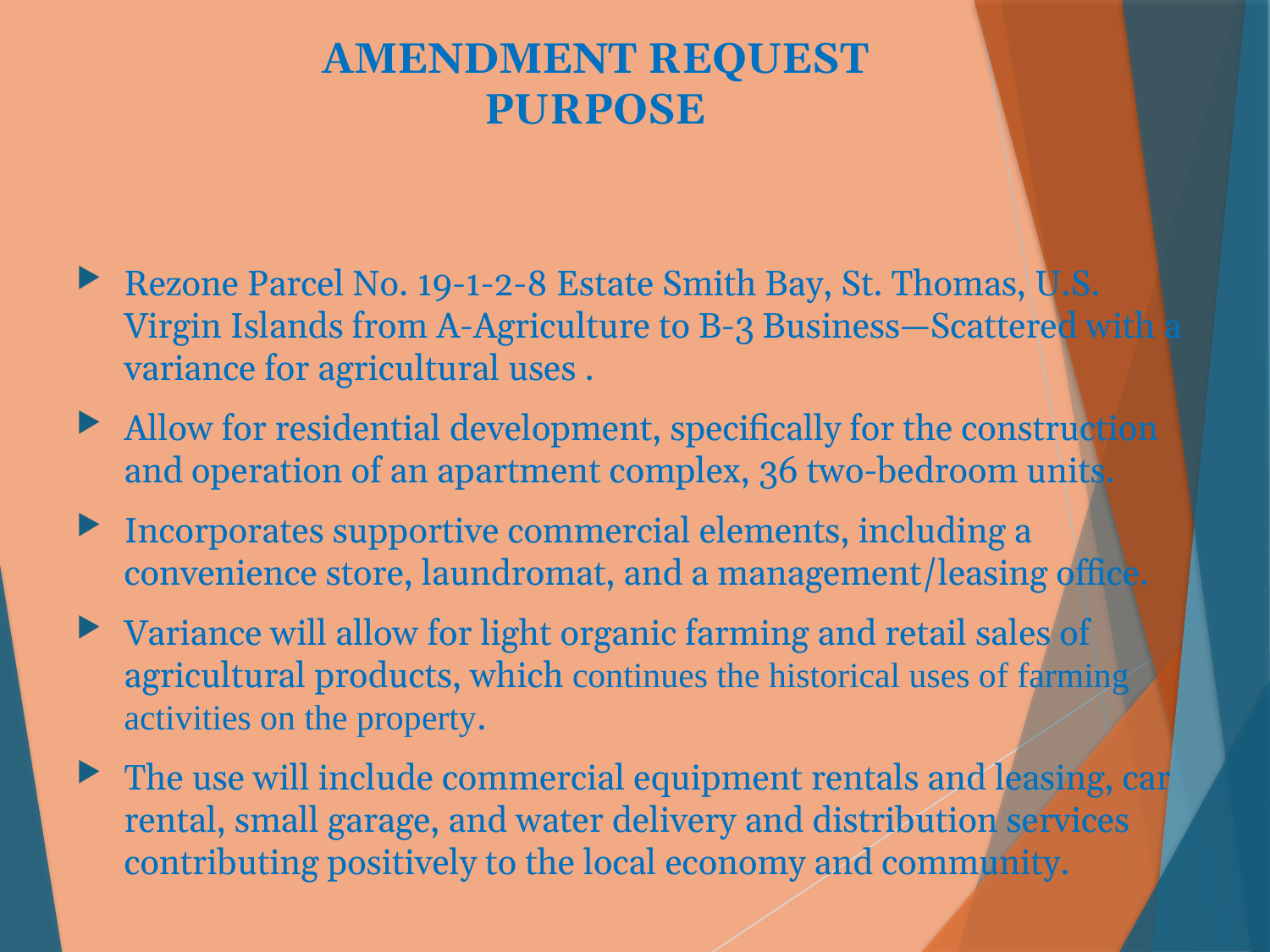

# AMENDMENT REQUEST PURPOSE
Rezone Parcel No. 19-1-2-8 Estate Smith Bay, St. Thomas, U.S. Virgin Islands from A-Agriculture to B-3 Business—Scattered with a variance for agricultural uses .
Allow for residential development, specifically for the construction and operation of an apartment complex, 36 two-bedroom units.
Incorporates supportive commercial elements, including a convenience store, laundromat, and a management/leasing office.
Variance will allow for light organic farming and retail sales of agricultural products, which continues the historical uses of farming activities on the property.
The use will include commercial equipment rentals and leasing, car rental, small garage, and water delivery and distribution services contributing positively to the local economy and community.